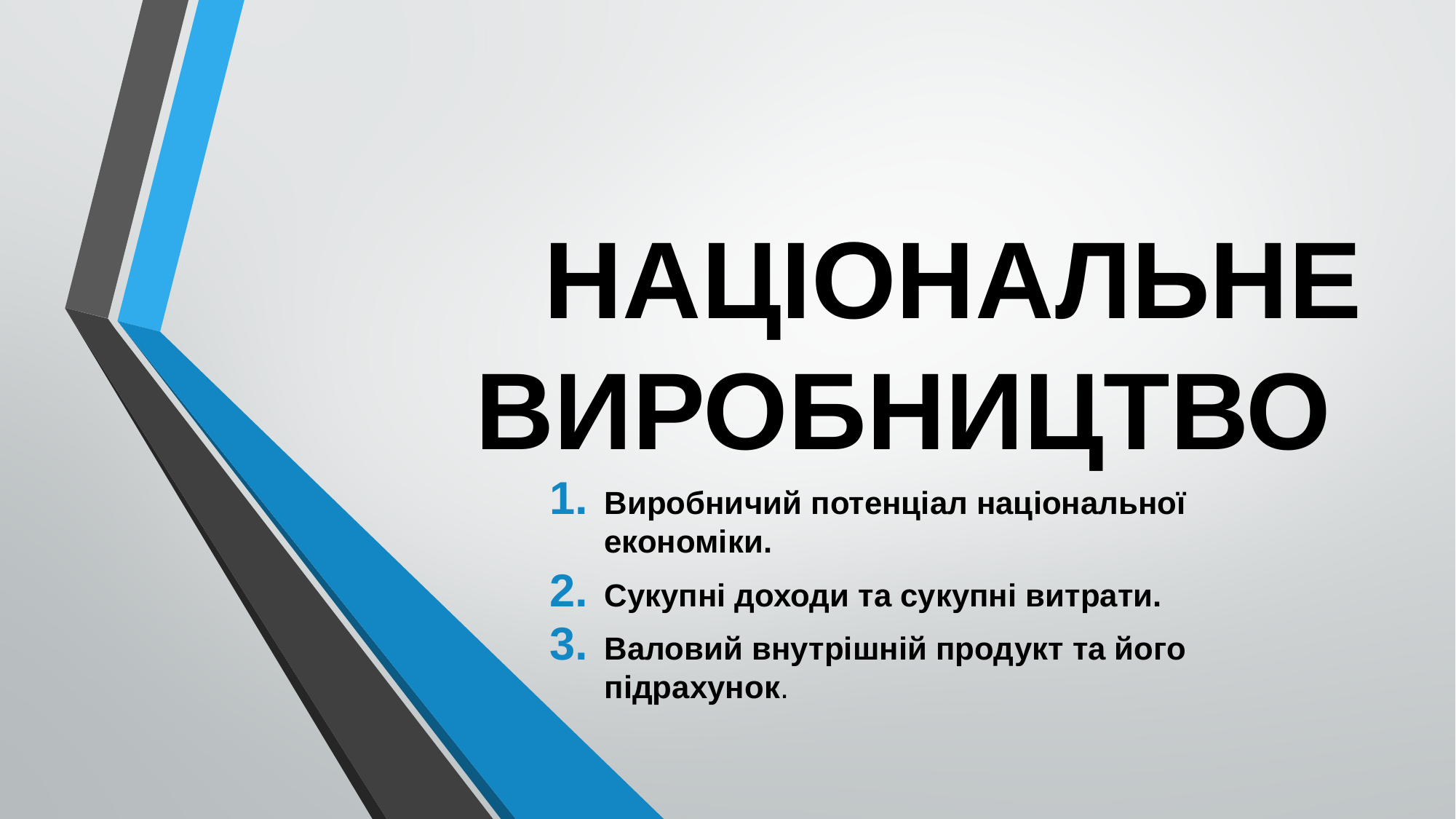

# НАЦІОНАЛЬНЕ ВИРОБНИЦТВО
Виробничий потенціал національної економіки.
Сукупні доходи та сукупні витрати.
Валовий внутрішній продукт та його підрахунок.